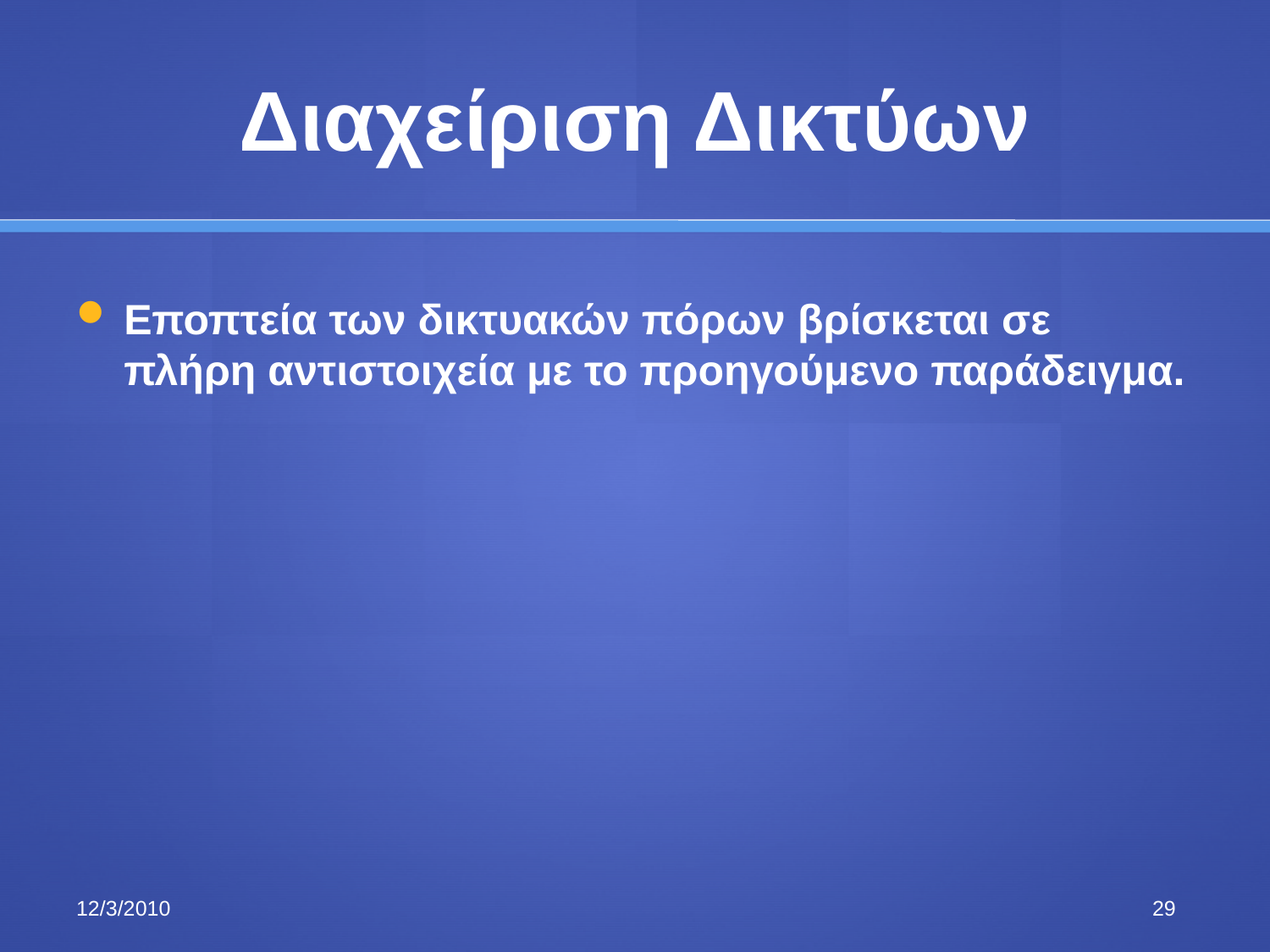

# Διαχείριση Δικτύων
Εποπτεία των δικτυακών πόρων βρίσκεται σε πλήρη αντιστοιχεία με το προηγούμενο παράδειγμα.

12/3/2010
29